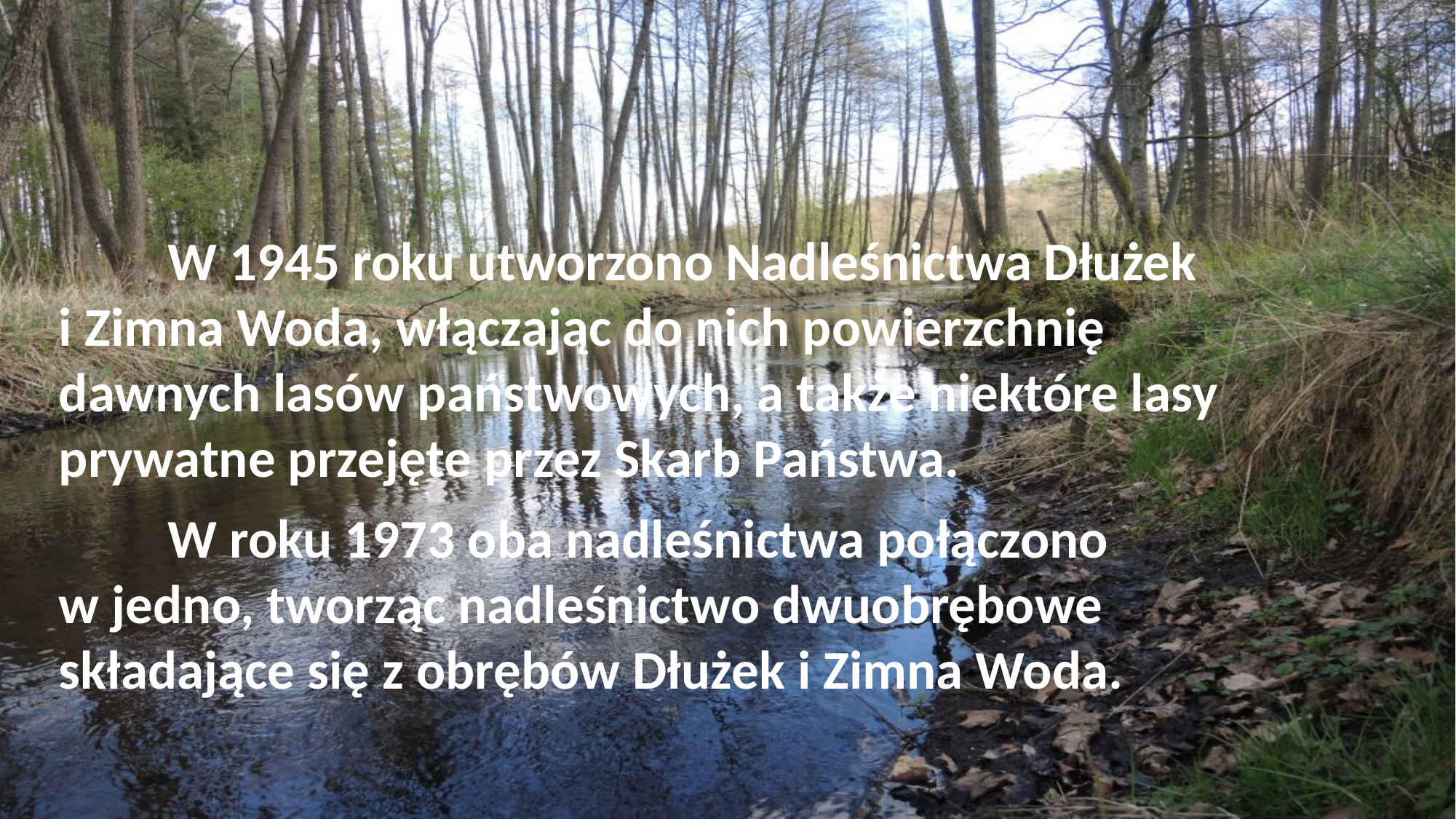

W 1945 roku utworzono Nadleśnictwa Dłużek
i Zimna Woda, włączając do nich powierzchnię dawnych lasów państwowych, a także niektóre lasy prywatne przejęte przez Skarb Państwa.
	W roku 1973 oba nadleśnictwa połączono
w jedno, tworząc nadleśnictwo dwuobrębowe składające się z obrębów Dłużek i Zimna Woda.